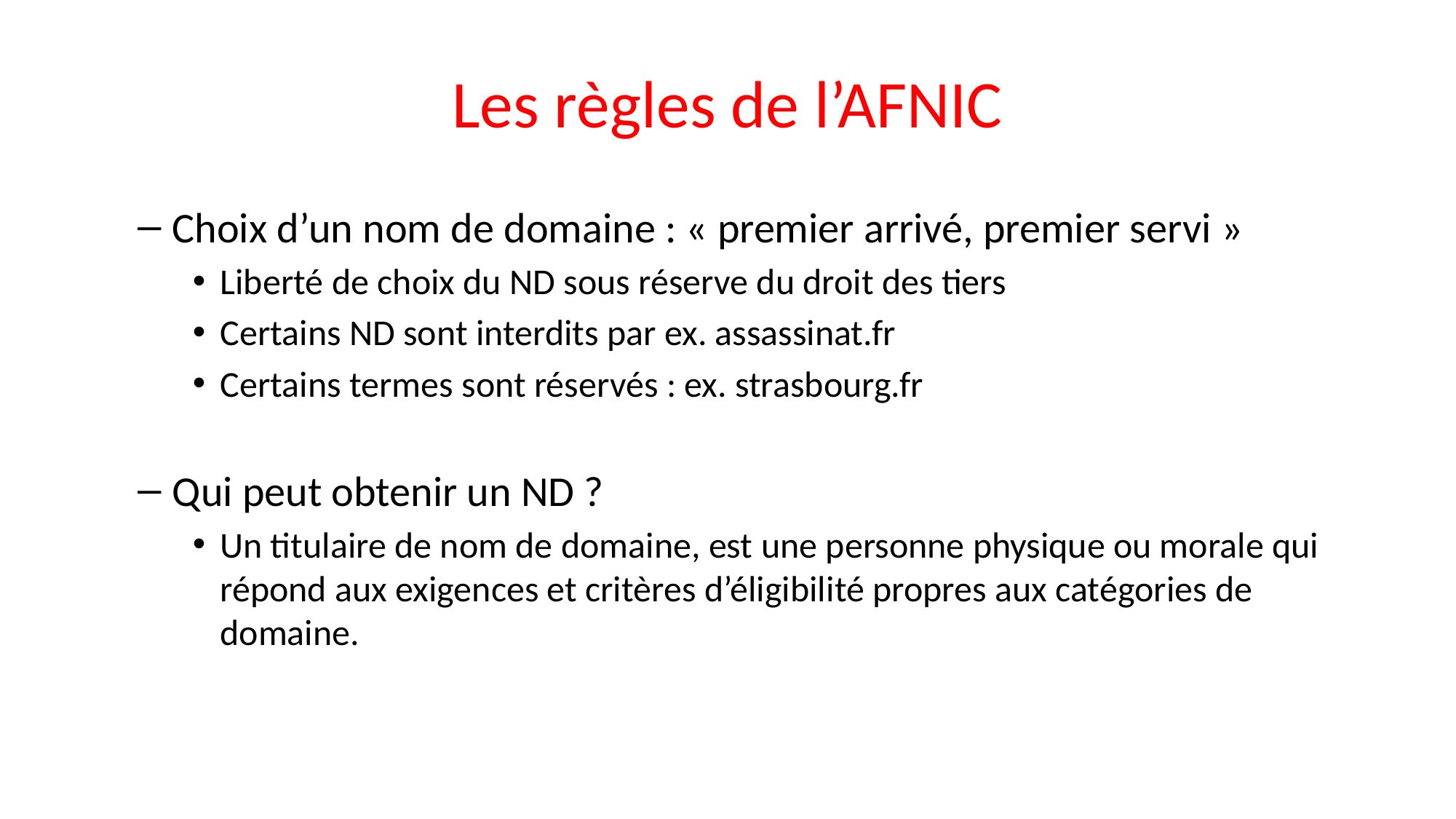

# Les règles de l’AFNIC

Choix d’un nom de domaine : « premier arrivé, premier servi »
Liberté de choix du ND sous réserve du droit des tiers
Certains ND sont interdits par ex. assassinat.fr
Certains termes sont réservés : ex. strasbourg.fr

Qui peut obtenir un ND ?
Un titulaire de nom de domaine, est une personne physique ou morale qui répond aux exigences et critères d’éligibilité propres aux catégories de domaine.